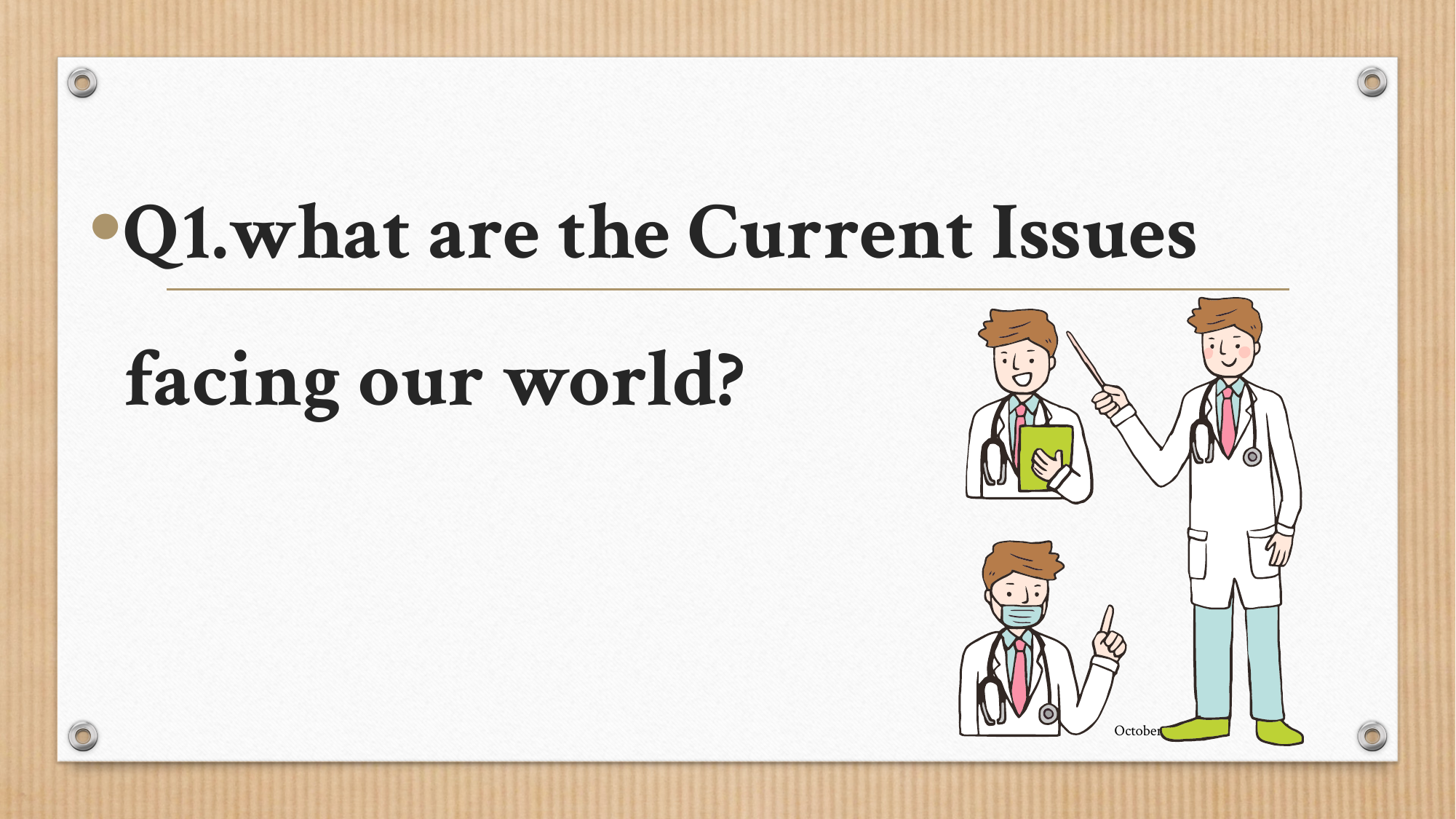

Q1.what are the Current Issues facing our world?

19 October 2022
16